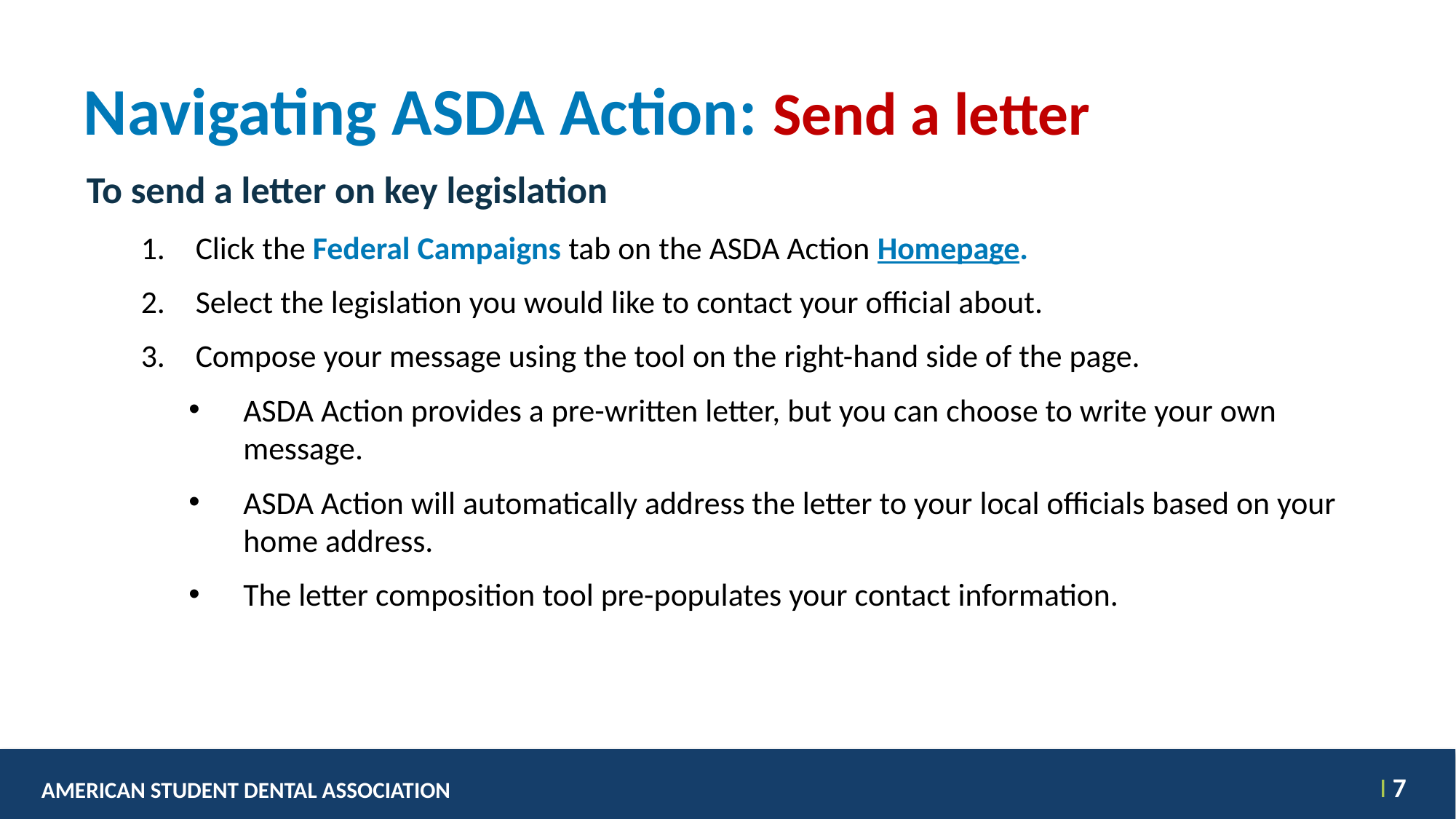

# Navigating ASDA Action: Send a letter
To send a letter on key legislation
Click the Federal Campaigns tab on the ASDA Action Homepage.
Select the legislation you would like to contact your official about.
Compose your message using the tool on the right-hand side of the page.
ASDA Action provides a pre-written letter, but you can choose to write your own message.
ASDA Action will automatically address the letter to your local officials based on your home address.
The letter composition tool pre-populates your contact information.